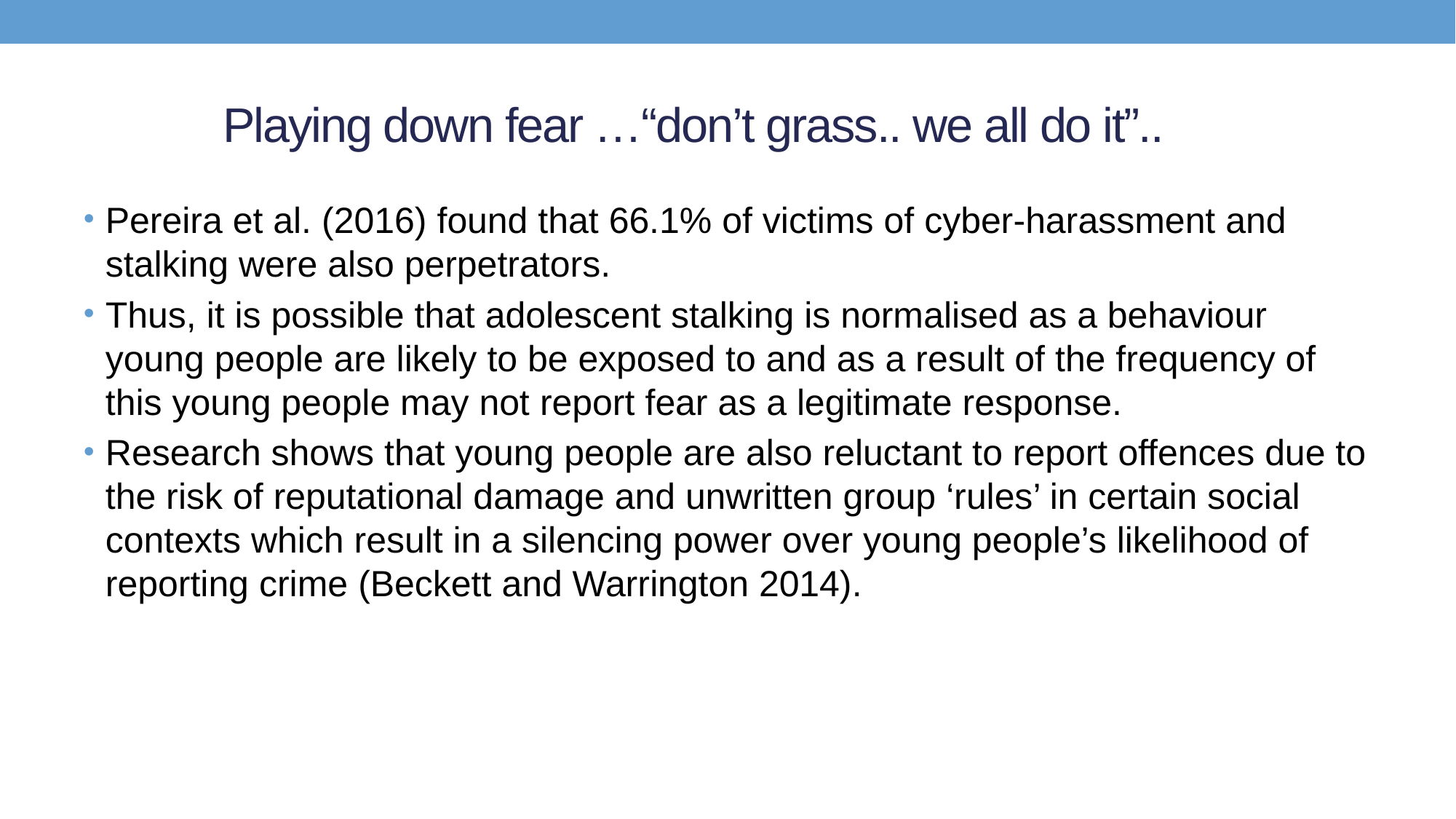

# Playing down fear …“don’t grass.. we all do it”..
Pereira et al. (2016) found that 66.1% of victims of cyber-harassment and stalking were also perpetrators.
Thus, it is possible that adolescent stalking is normalised as a behaviour young people are likely to be exposed to and as a result of the frequency of this young people may not report fear as a legitimate response.
Research shows that young people are also reluctant to report offences due to the risk of reputational damage and unwritten group ‘rules’ in certain social contexts which result in a silencing power over young people’s likelihood of reporting crime (Beckett and Warrington 2014).